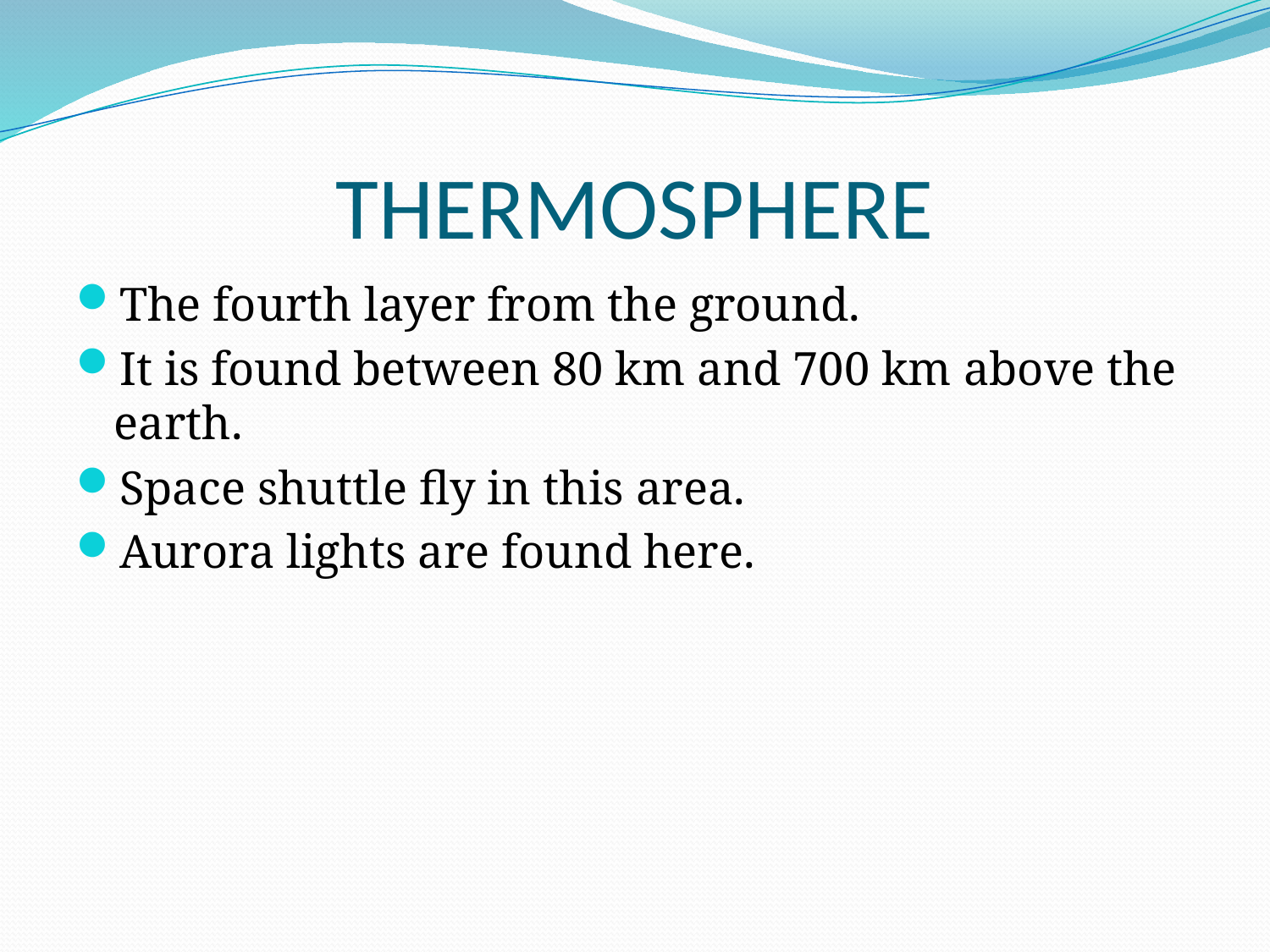

# THERMOSPHERE
The fourth layer from the ground.
It is found between 80 km and 700 km above the earth.
Space shuttle fly in this area.
Aurora lights are found here.